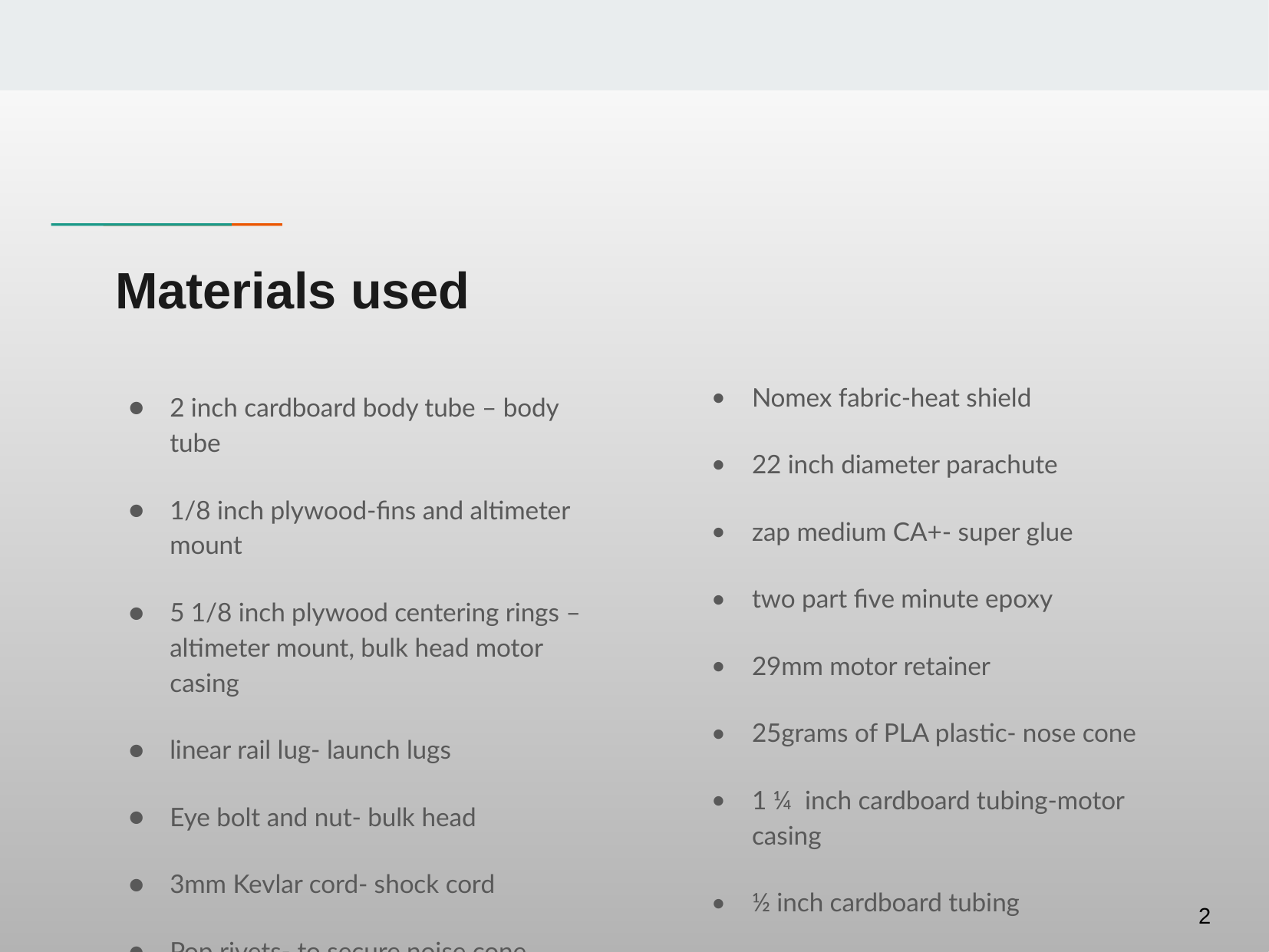

# Materials used

Nomex fabric-heat shield ​
22 inch diameter parachute​
zap medium CA+- super glue ​
two part five minute epoxy  ​
29mm motor retainer​
25grams of PLA plastic- nose cone​
1 ¼  inch cardboard tubing-motor casing ​
½ inch cardboard tubing ​
2 inch cardboard body tube – body tube
1/8 inch plywood-fins and altimeter mount
5 1/8 inch plywood centering rings – altimeter mount, bulk head motor casing
linear rail lug- launch lugs
Eye bolt and nut- bulk head
3mm Kevlar cord- shock cord
Pop rivets- to secure noise cone
Memory foam- nose cone filling
2